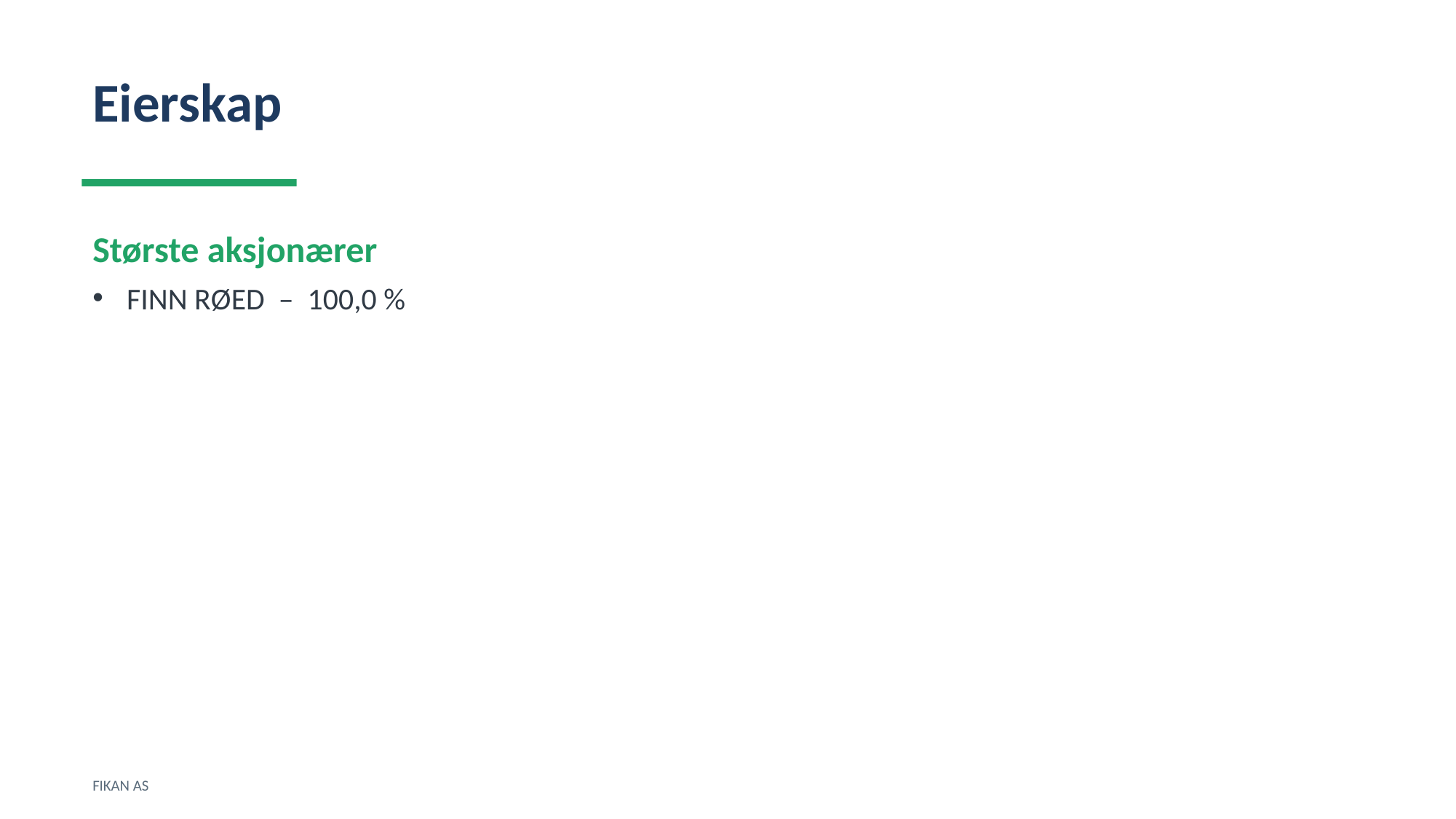

Eierskap

Største aksjonærer
FINN RØED  –  100,0 %
FIKAN AS